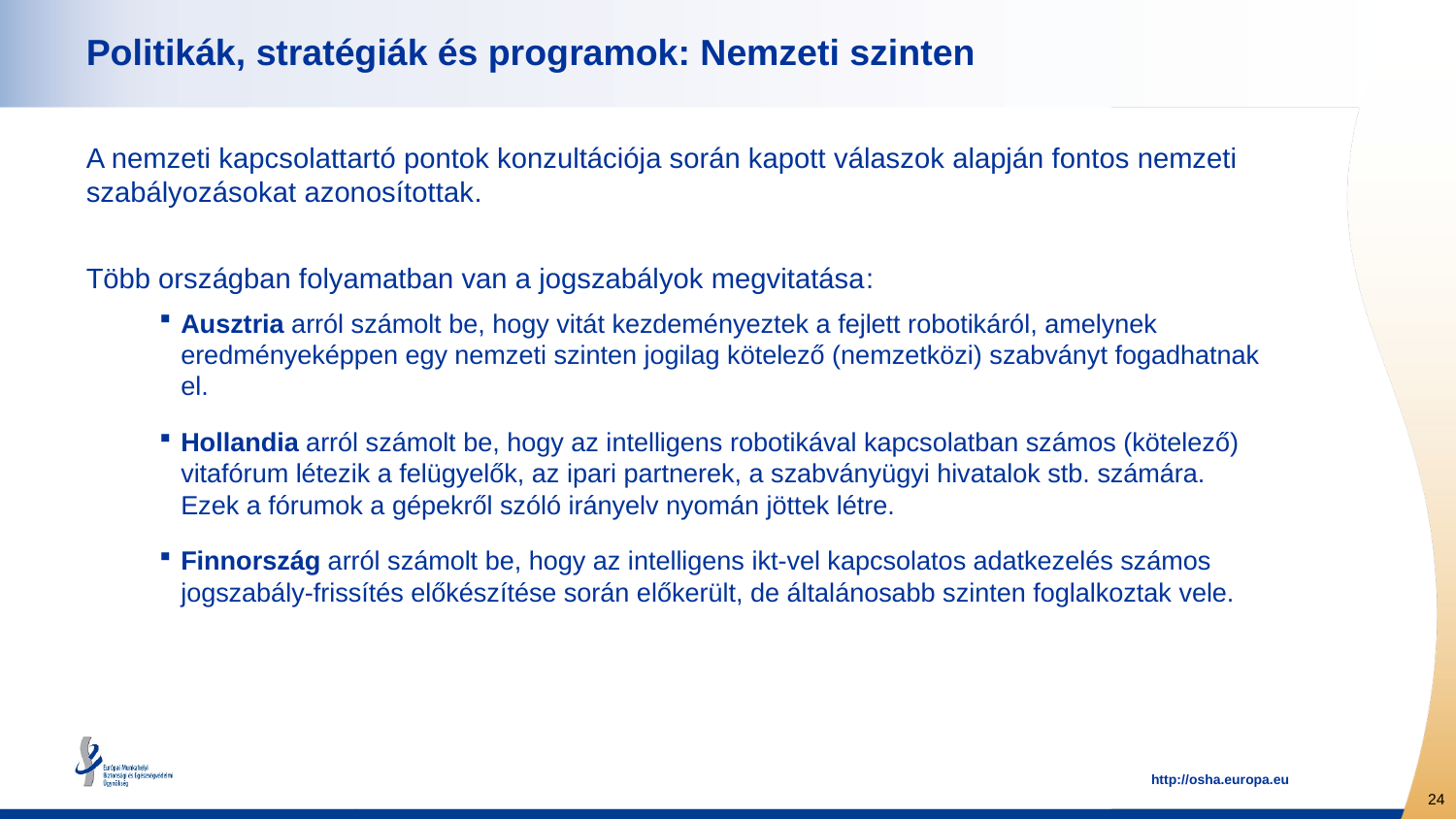

# Politikák, stratégiák és programok: Nemzeti szinten
A nemzeti kapcsolattartó pontok konzultációja során kapott válaszok alapján fontos nemzeti szabályozásokat azonosítottak.

Több országban folyamatban van a jogszabályok megvitatása:
Ausztria arról számolt be, hogy vitát kezdeményeztek a fejlett robotikáról, amelynek eredményeképpen egy nemzeti szinten jogilag kötelező (nemzetközi) szabványt fogadhatnak el.
Hollandia arról számolt be, hogy az intelligens robotikával kapcsolatban számos (kötelező) vitafórum létezik a felügyelők, az ipari partnerek, a szabványügyi hivatalok stb. számára. Ezek a fórumok a gépekről szóló irányelv nyomán jöttek létre.
Finnország arról számolt be, hogy az intelligens ikt-vel kapcsolatos adatkezelés számos jogszabály-frissítés előkészítése során előkerült, de általánosabb szinten foglalkoztak vele.